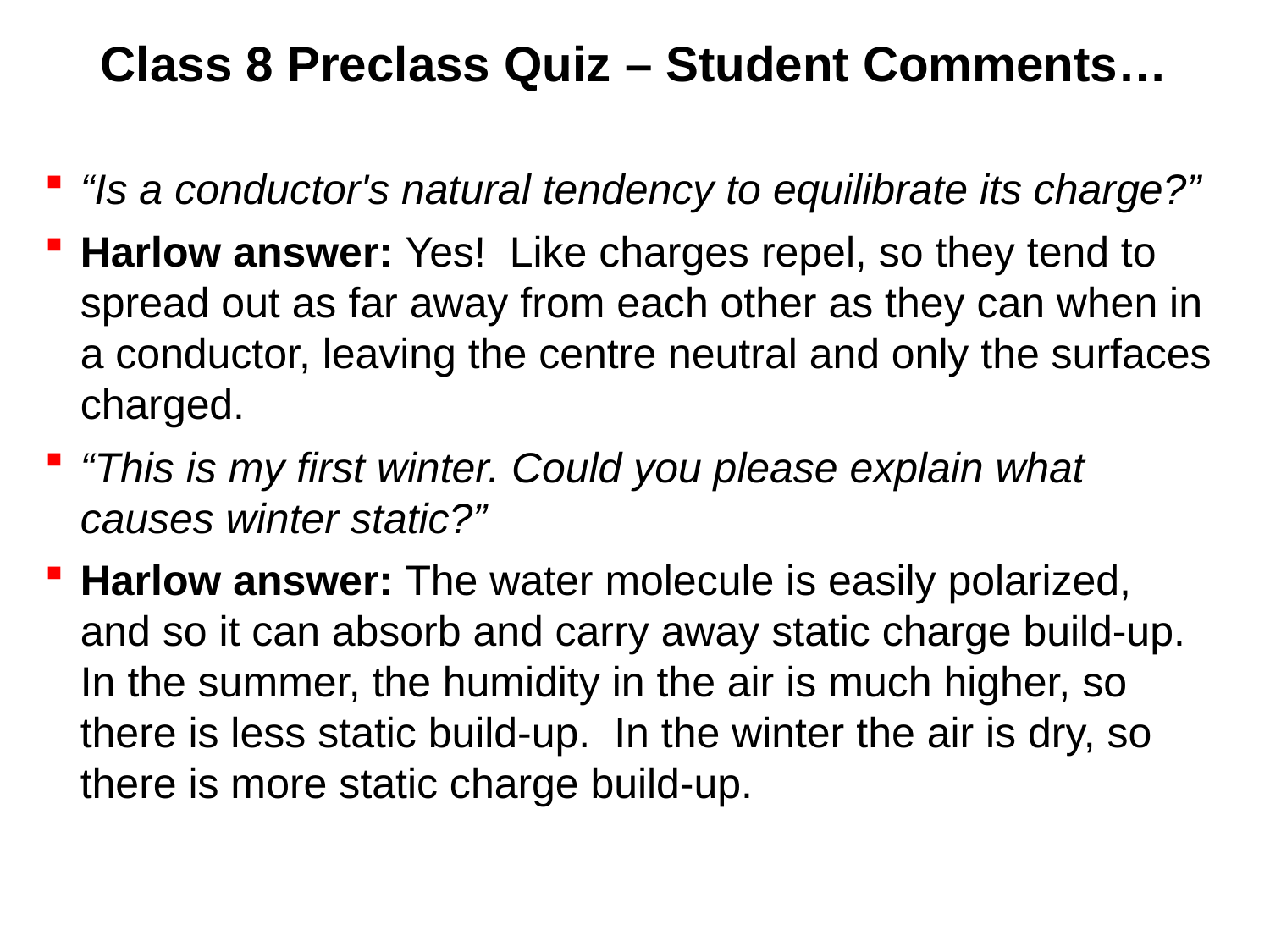

# Class 8 Preclass Quiz – Student Comments…
“Is a conductor's natural tendency to equilibrate its charge?”
Harlow answer: Yes!  Like charges repel, so they tend to spread out as far away from each other as they can when in a conductor, leaving the centre neutral and only the surfaces charged.
“This is my first winter. Could you please explain what causes winter static?”
Harlow answer: The water molecule is easily polarized, and so it can absorb and carry away static charge build-up.  In the summer, the humidity in the air is much higher, so there is less static build-up.  In the winter the air is dry, so there is more static charge build-up.